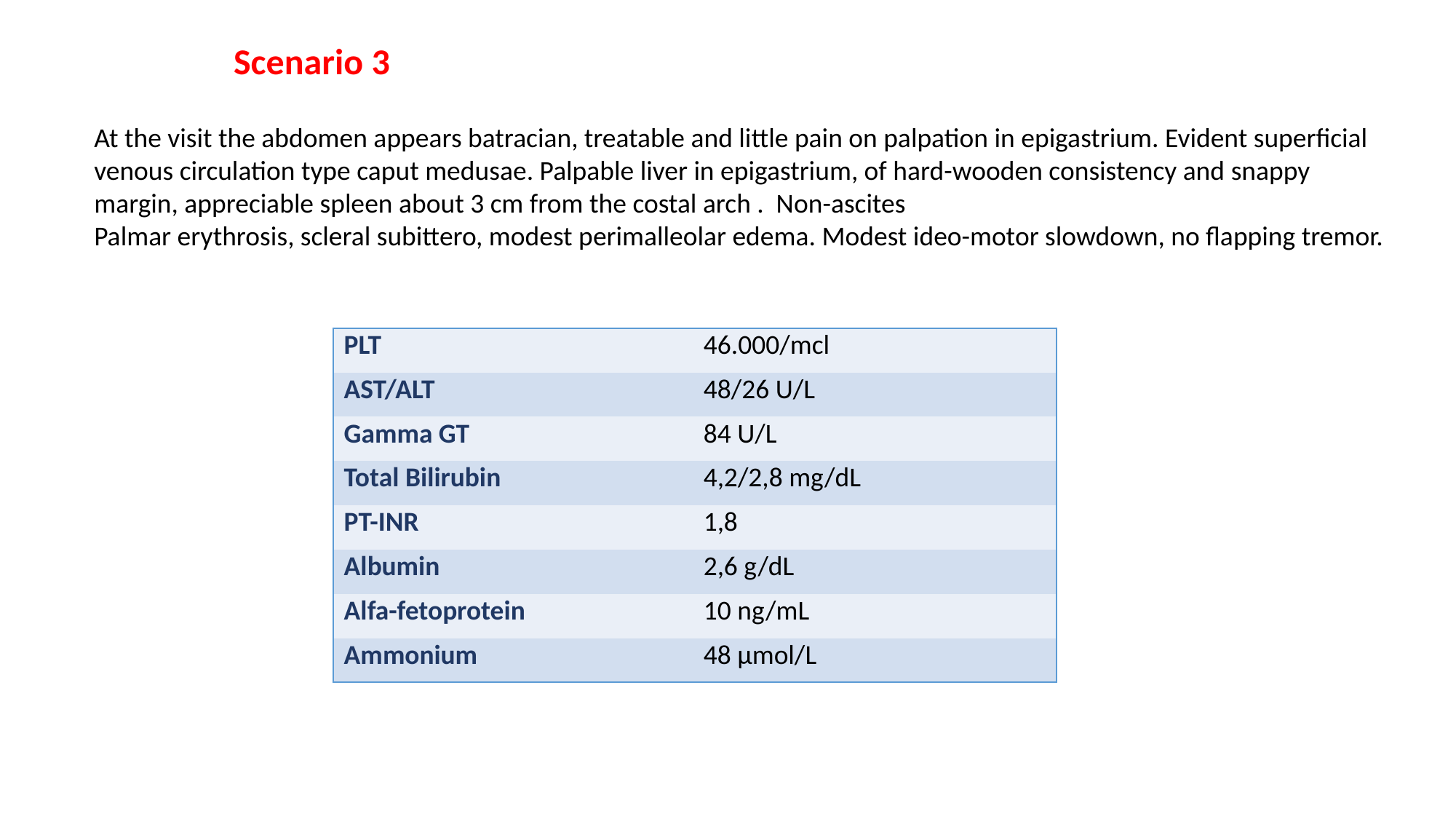

Scenario 3
At the visit the abdomen appears batracian, treatable and little pain on palpation in epigastrium. Evident superficial venous circulation type caput medusae. Palpable liver in epigastrium, of hard-wooden consistency and snappy margin, appreciable spleen about 3 cm from the costal arch .  Non-ascites
Palmar erythrosis, scleral subittero, modest perimalleolar edema. Modest ideo-motor slowdown, no flapping tremor.

| PLT | 46.000/mcl |
| --- | --- |
| AST/ALT | 48/26 U/L |
| Gamma GT | 84 U/L |
| Total Bilirubin | 4,2/2,8 mg/dL |
| PT-INR | 1,8 |
| Albumin | 2,6 g/dL |
| Alfa-fetoprotein | 10 ng/mL |
| Ammonium | 48 µmol/L |